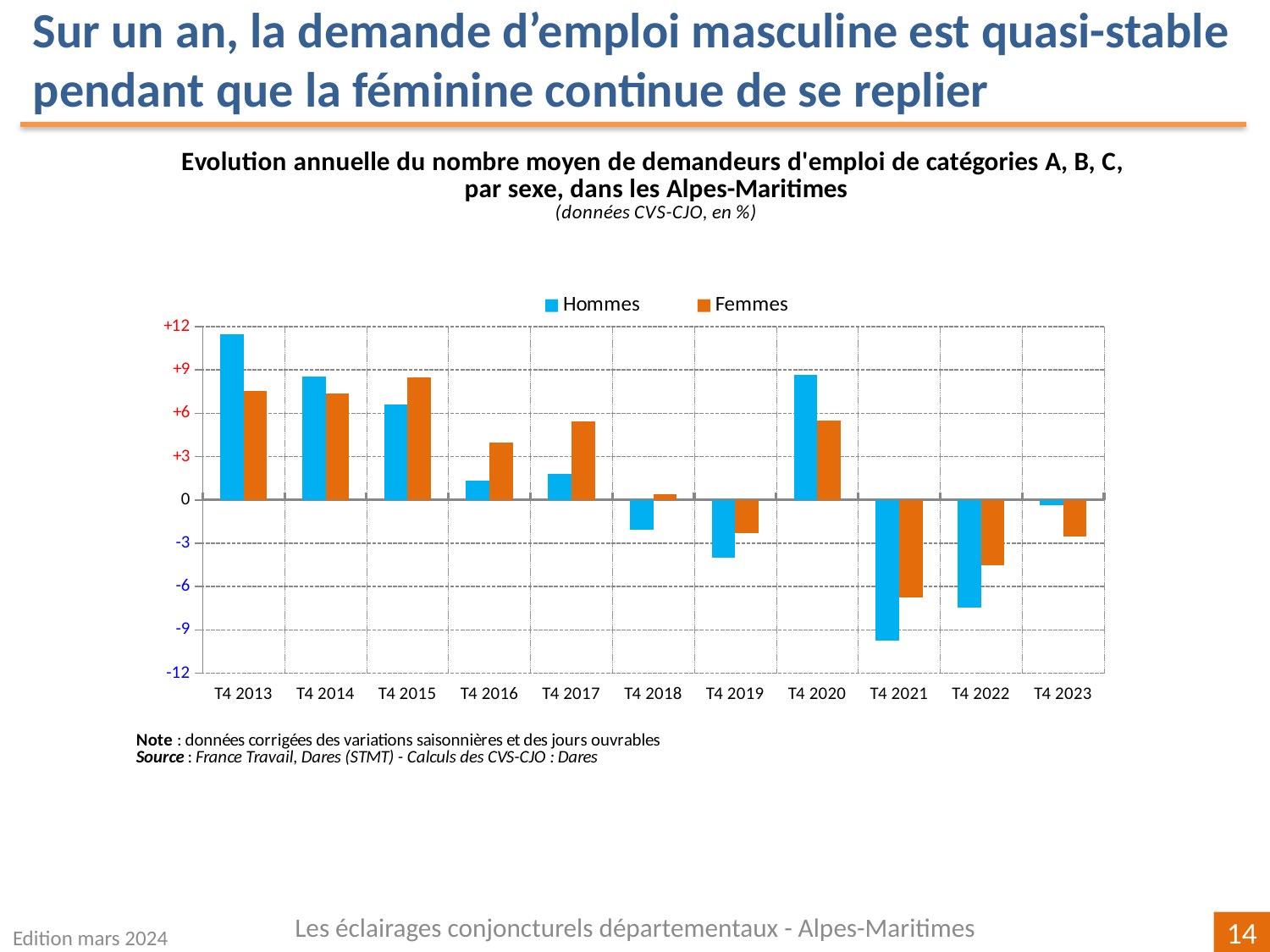

Sur un an, la demande d’emploi masculine est quasi-stable pendant que la féminine continue de se replier

### Chart

| Category |  |  |
|---|---|---|
| T4 2013 | 11.477106148141768 | 7.529676804436347 |
| T4 2014 | 8.531868811881171 | 7.3569701853344105 |
| T4 2015 | 6.606799230275828 | 8.466561585228561 |
| T4 2016 | 1.3571333065917957 | 3.9997232025465346 |
| T4 2017 | 1.8138645208099824 | 5.422849158293985 |
| T4 2018 | -2.0601192018657732 | 0.41656147437516555 |
| T4 2019 | -4.028310623098297 | -2.3004399748585813 |
| T4 2020 | 8.642911296436683 | 5.5262480699948435 |
| T4 2021 | -9.731650066611685 | -6.7731512528195985 |
| T4 2022 | -7.456602712769689 | -4.512163222600051 |
| T4 2023 | -0.35692588092346433 | -2.5133543350225995 |
Les éclairages conjoncturels départementaux - Alpes-Maritimes
Edition mars 2024
14